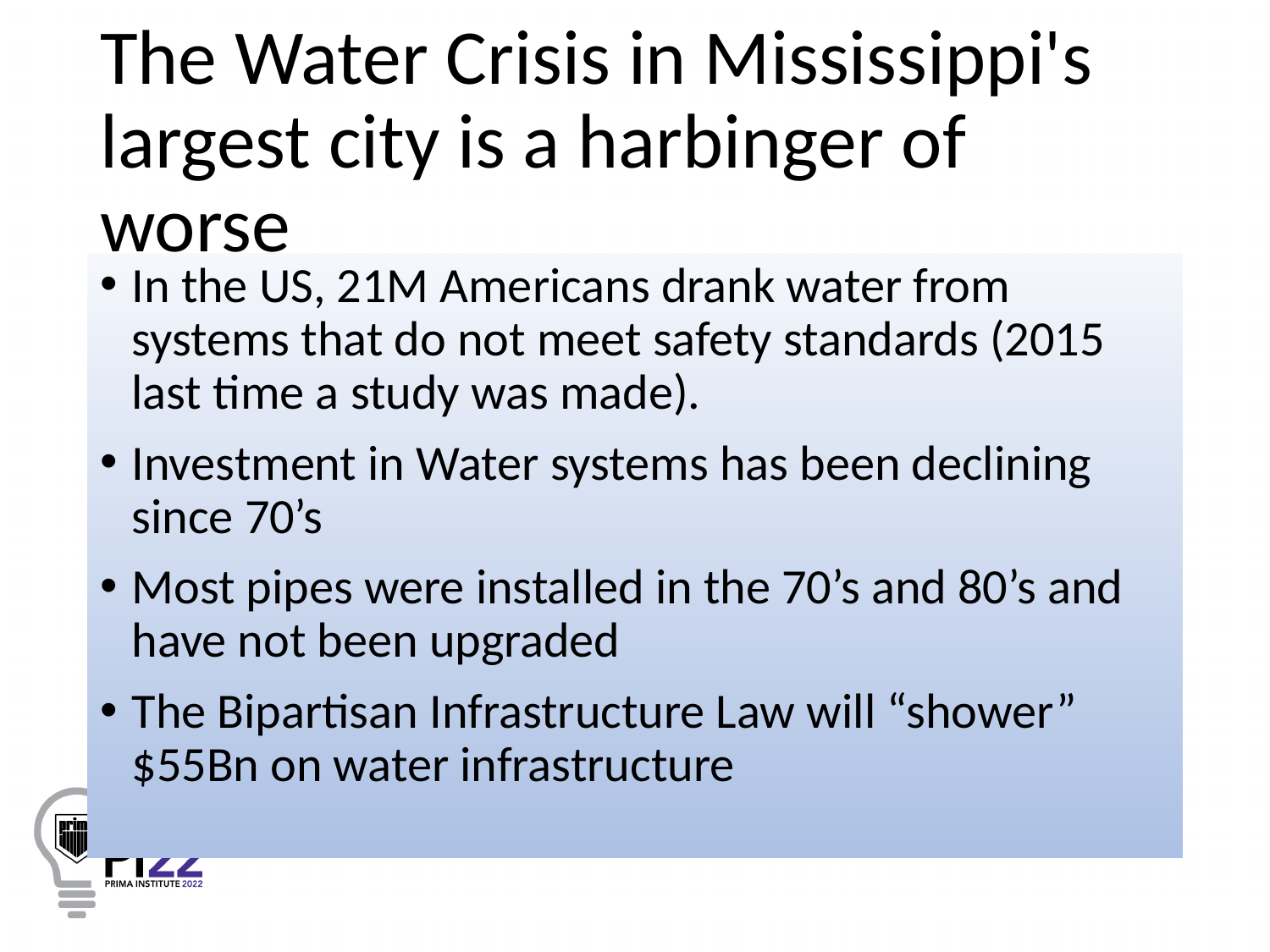

# The Water Crisis in Mississippi's largest city is a harbinger of worse
In the US, 21M Americans drank water from systems that do not meet safety standards (2015 last time a study was made).
Investment in Water systems has been declining since 70’s
Most pipes were installed in the 70’s and 80’s and have not been upgraded
The Bipartisan Infrastructure Law will “shower” $55Bn on water infrastructure